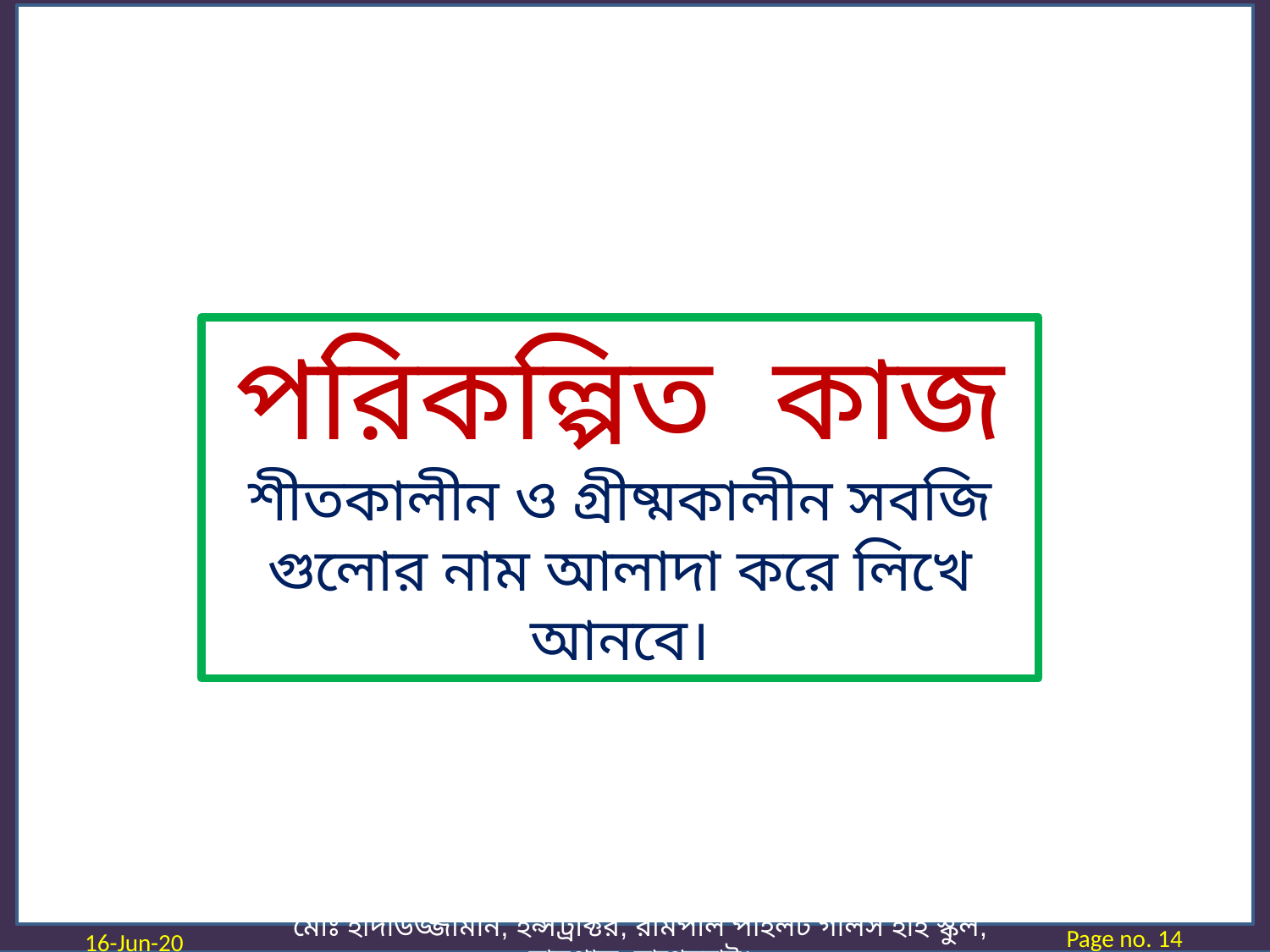

পরিকল্পিত  কাজ
শীতকালীন ও গ্রীষ্মকালীন সবজি গুলোর নাম আলাদা করে লিখে আনবে।
Page no. 14
16-Jun-20
মোঃ হাদীউজ্জামান, ইন্সট্রাক্টর, রামপাল পাইলট গার্লস হাই স্কুল, রামপাল, বাগেরহাট।